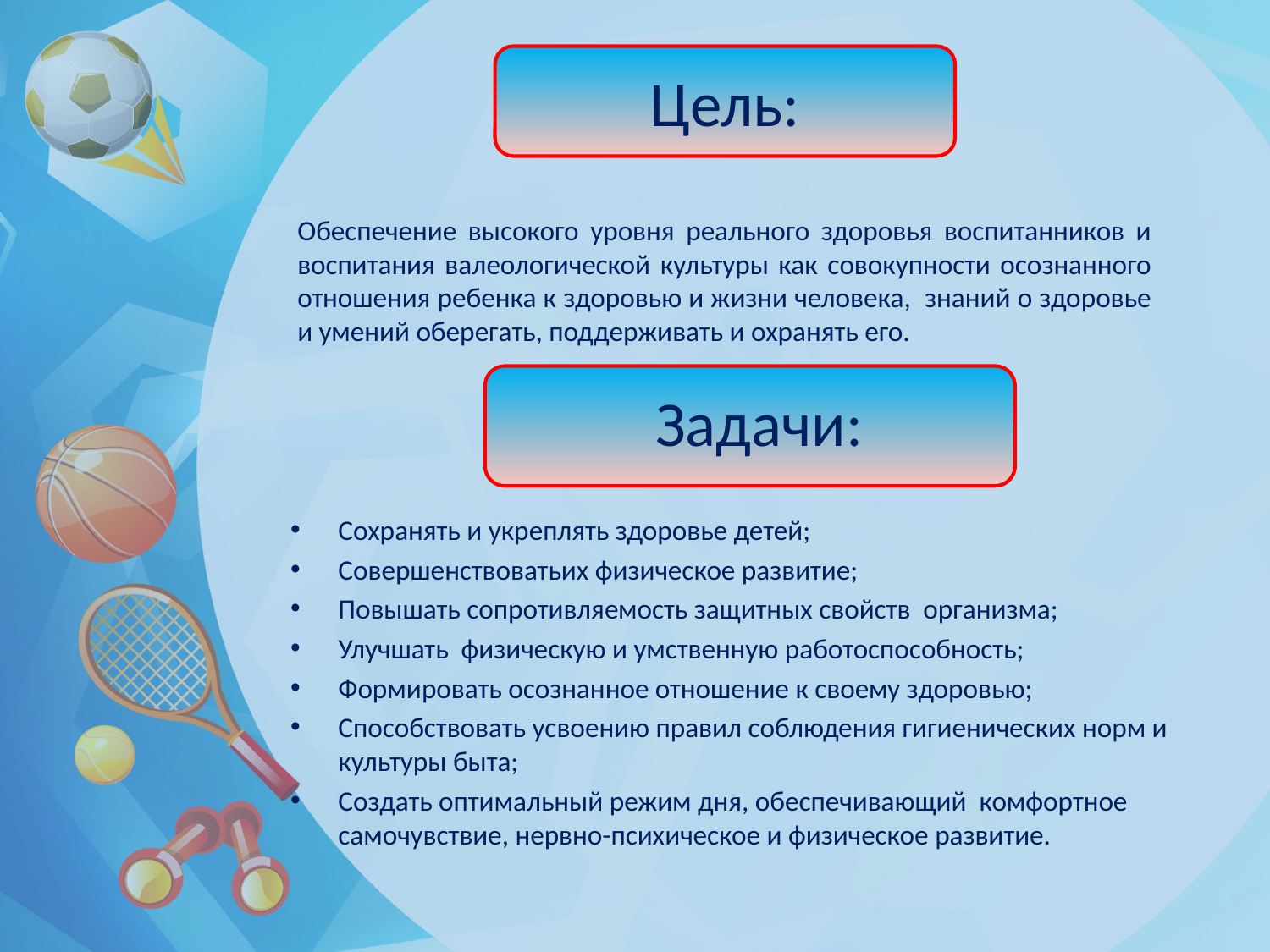

.
Цель:

Обеспечение высокого уровня реального здоровья воспитанников и воспитания валеологической культуры как совокупности осознанного отношения ребенка к здоровью и жизни человека,  знаний о здоровье и умений оберегать, поддерживать и охранять его.
# Задачи:

Сохранять и укреплять здоровье детей;
Совершенствоватьих физическое развитие;
Повышать сопротивляемость защитных свойств  организма;
Улучшать  физическую и умственную работоспособность;
Формировать осознанное отношение к своему здоровью;
Способствовать усвоению правил соблюдения гигиенических норм и культуры быта;
Создать оптимальный режим дня, обеспечивающий  комфортное  самочувствие, нервно-психическое и физическое развитие.